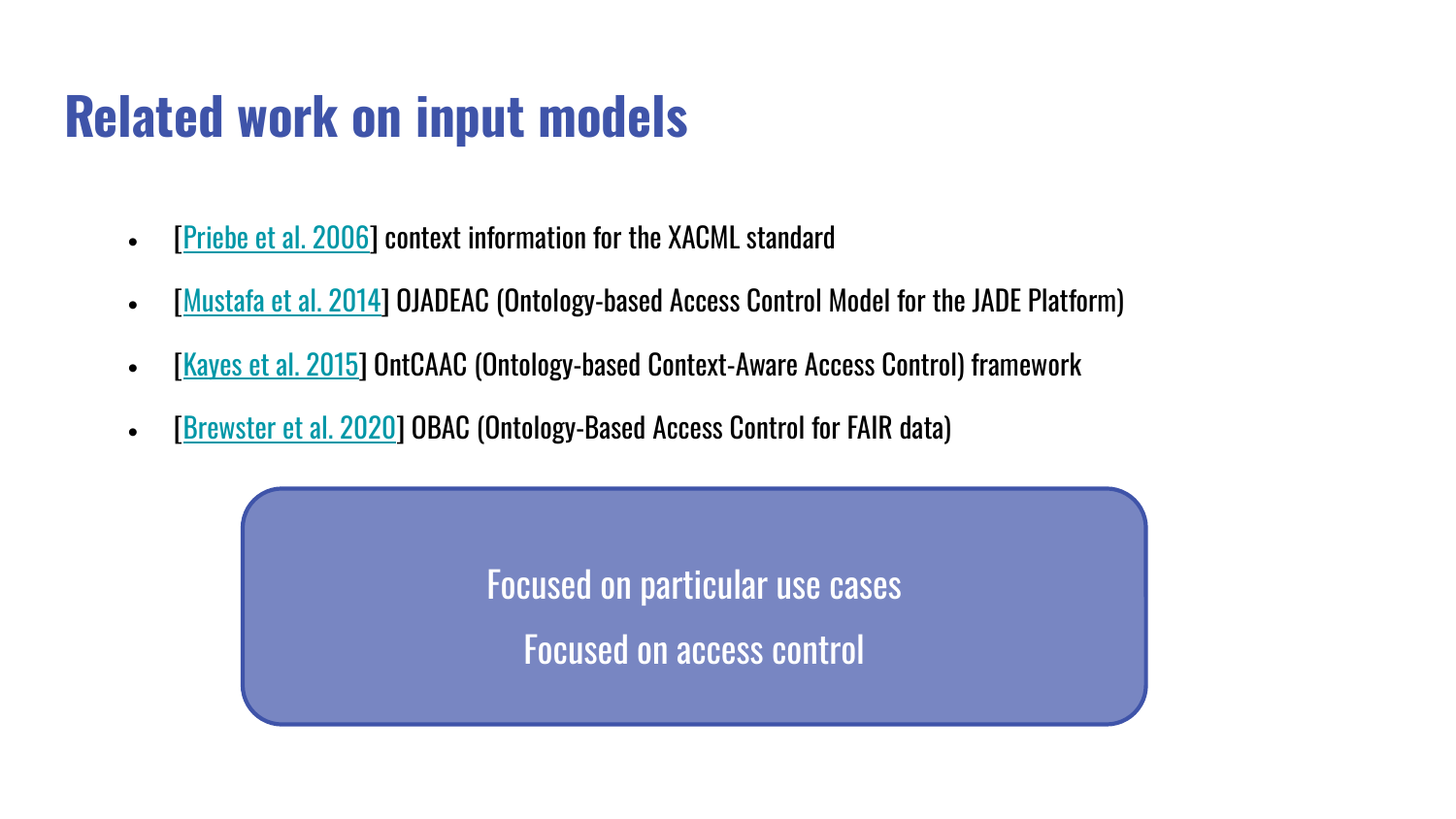

# Related work on input models
[Priebe et al. 2006] context information for the XACML standard
[Mustafa et al. 2014] OJADEAC (Ontology-based Access Control Model for the JADE Platform)
[Kayes et al. 2015] OntCAAC (Ontology-based Context-Aware Access Control) framework
[Brewster et al. 2020] OBAC (Ontology-Based Access Control for FAIR data)
Focused on particular use cases
Focused on access control